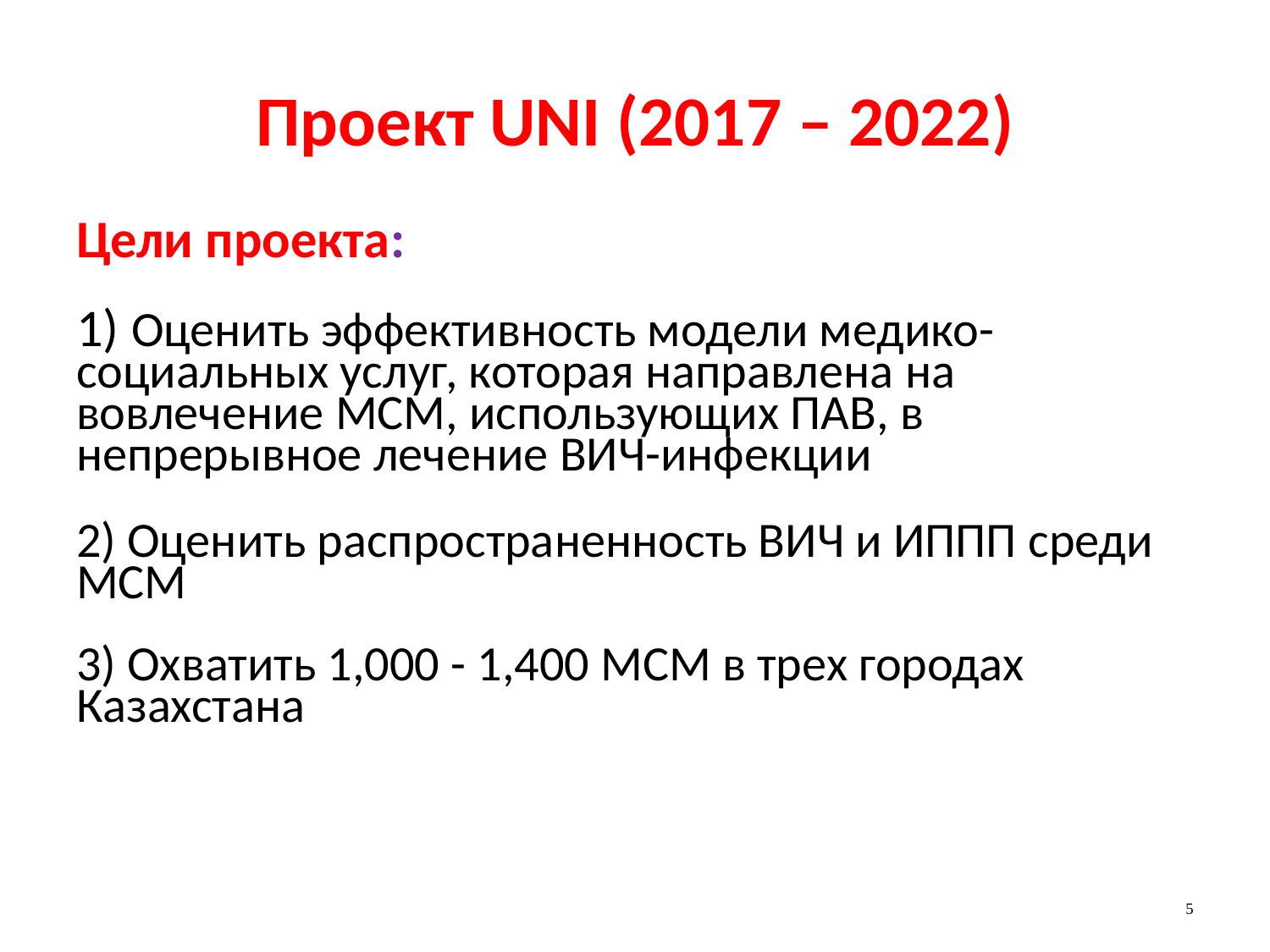

# Проект UNI (2017 – 2022)
Цели проекта:

 Оценить эффективность модели медико-социальных услуг, которая направлена на  вовлечение МСМ, использующих ПАВ, в непрерывное лечение ВИЧ-инфекции

 Оценить распространенность ВИЧ и ИППП среди МСМ

 Охватить 1,000 - 1,400 МСМ в трех городах Казахстана

5